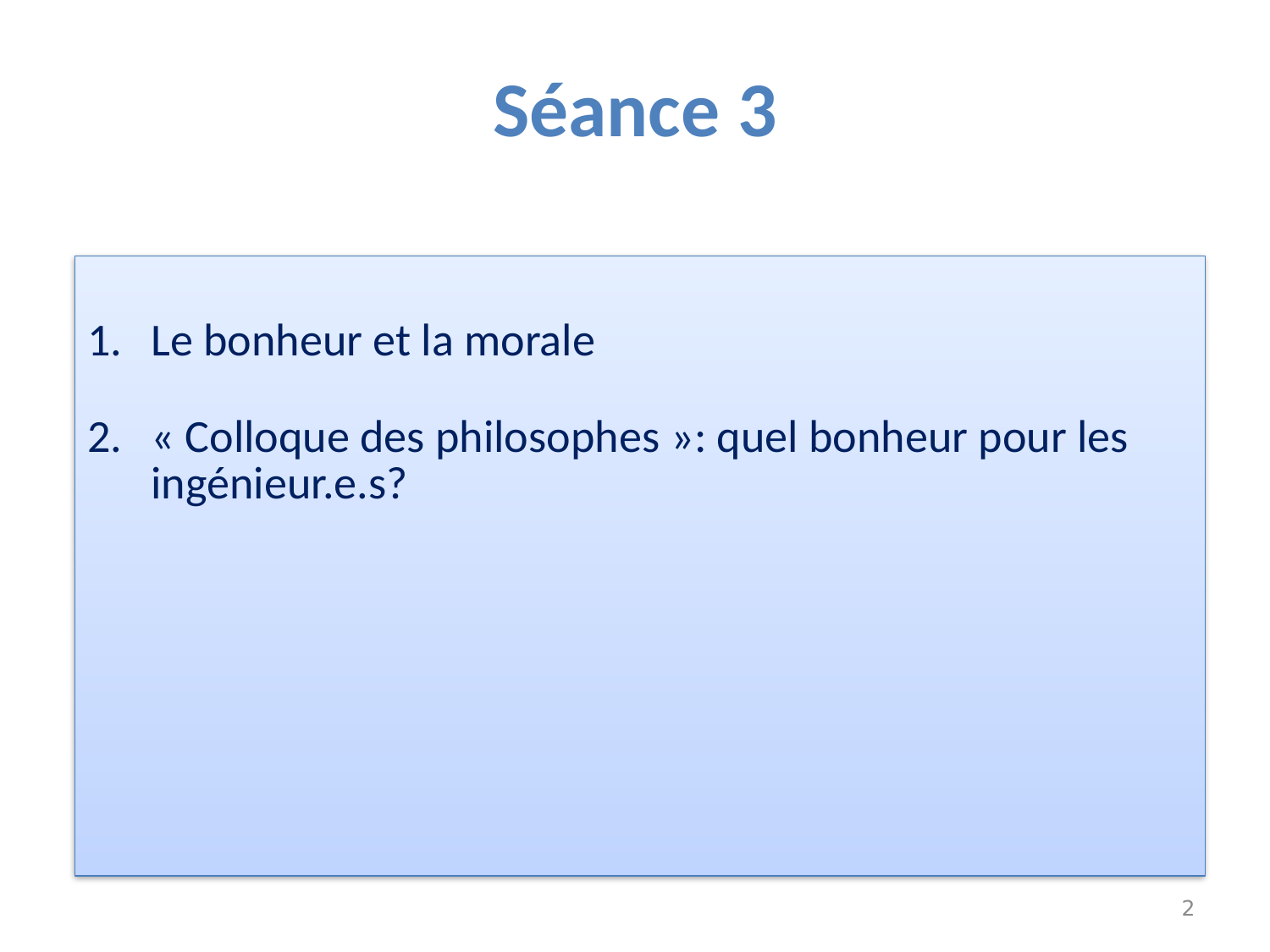

# Séance 3

Le bonheur et la morale
« Colloque des philosophes »: quel bonheur pour les ingénieur.e.s?

2